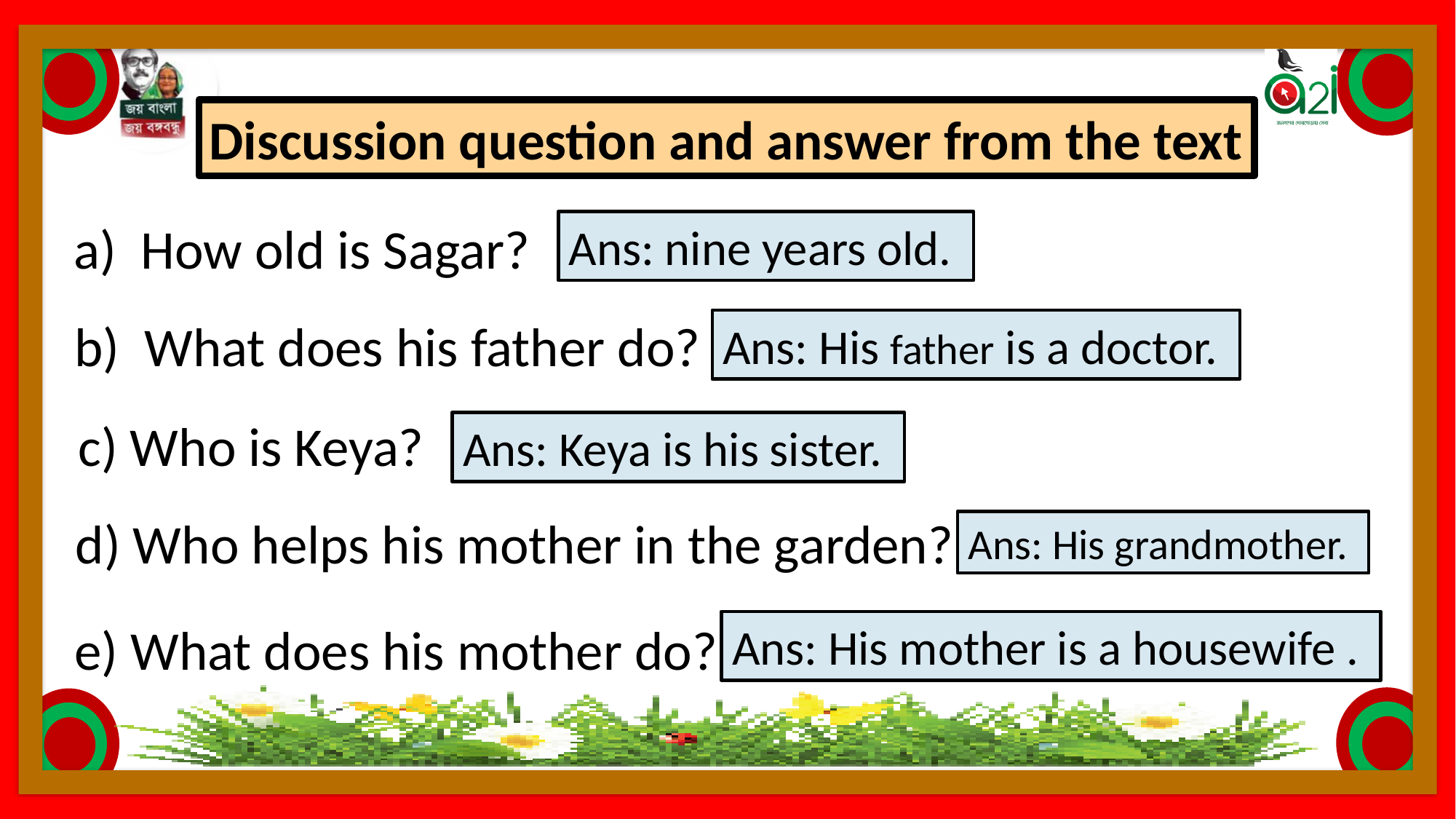

Discussion question and answer from the text
a)  How old is Sagar?
Ans: nine years old.
b)  What does his father do?
Ans: His father is a doctor.
c) Who is Keya?
Ans: Keya is his sister.
d) Who helps his mother in the garden?
Ans: His grandmother.
e) What does his mother do?
Ans: His mother is a housewife .